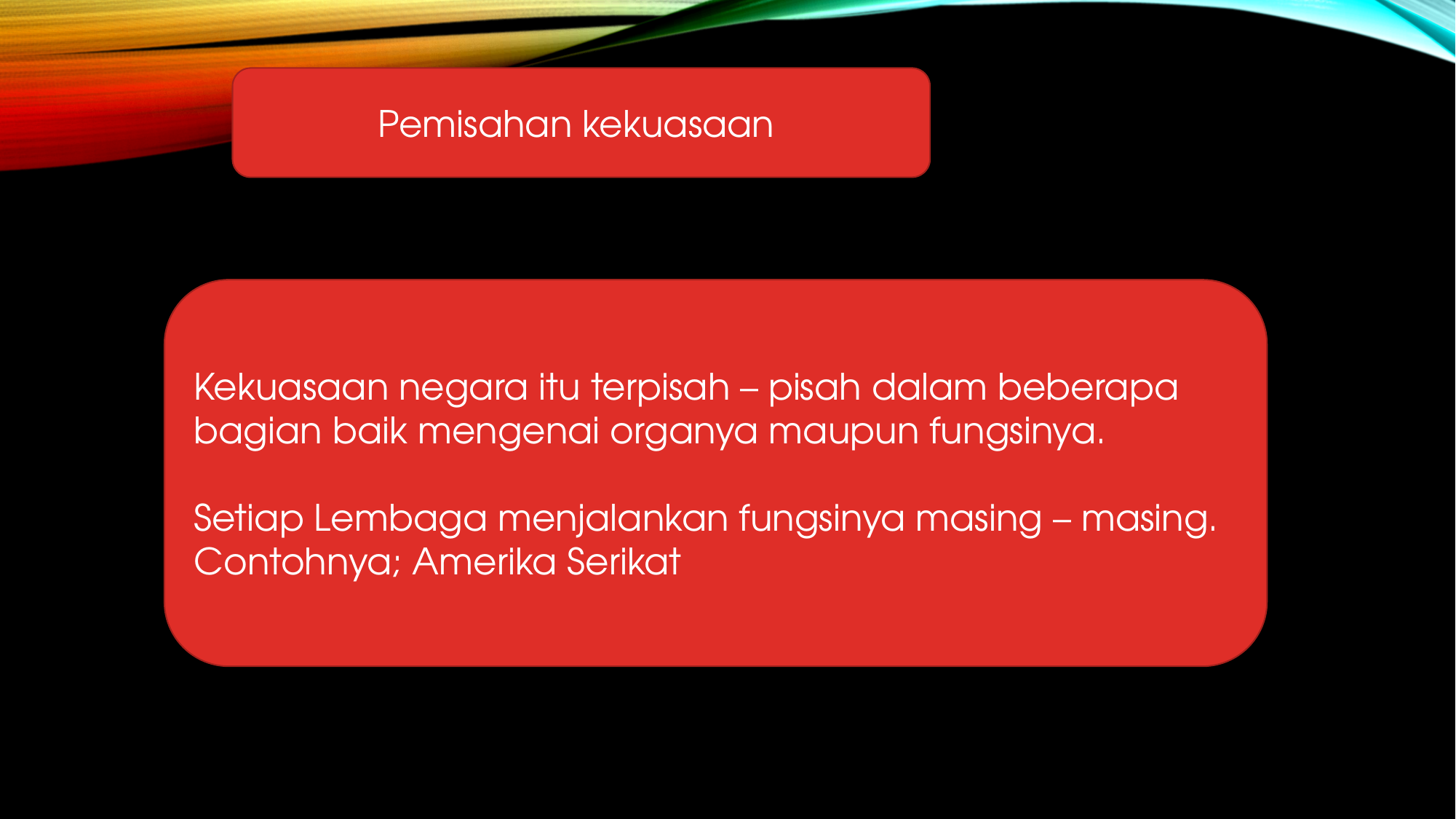

Pemisahan kekuasaan
Kekuasaan negara itu terpisah – pisah dalam beberapa bagian baik mengenai organya maupun fungsinya.

Setiap Lembaga menjalankan fungsinya masing – masing.
Contohnya; Amerika Serikat